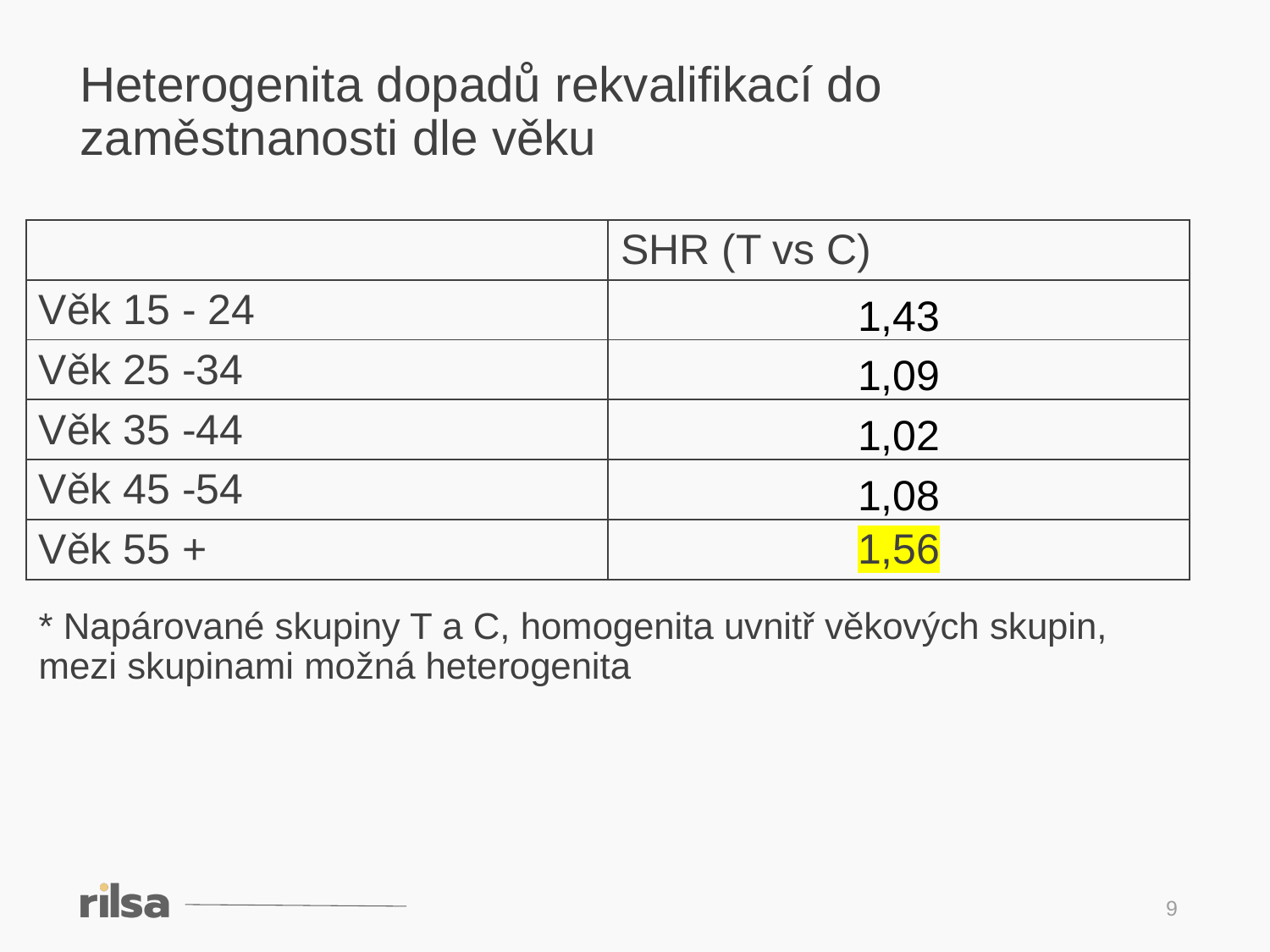

Heterogenita dopadů rekvalifikací do zaměstnanosti dle věku
|  | SHR (T vs C) |
| --- | --- |
| Věk 15 - 24 | 1,43 |
| Věk 25 -34 | 1,09 |
| Věk 35 -44 | 1,02 |
| Věk 45 -54 | 1,08 |
| Věk 55 + | 1,56 |
* Napárované skupiny T a C, homogenita uvnitř věkových skupin, mezi skupinami možná heterogenita

9